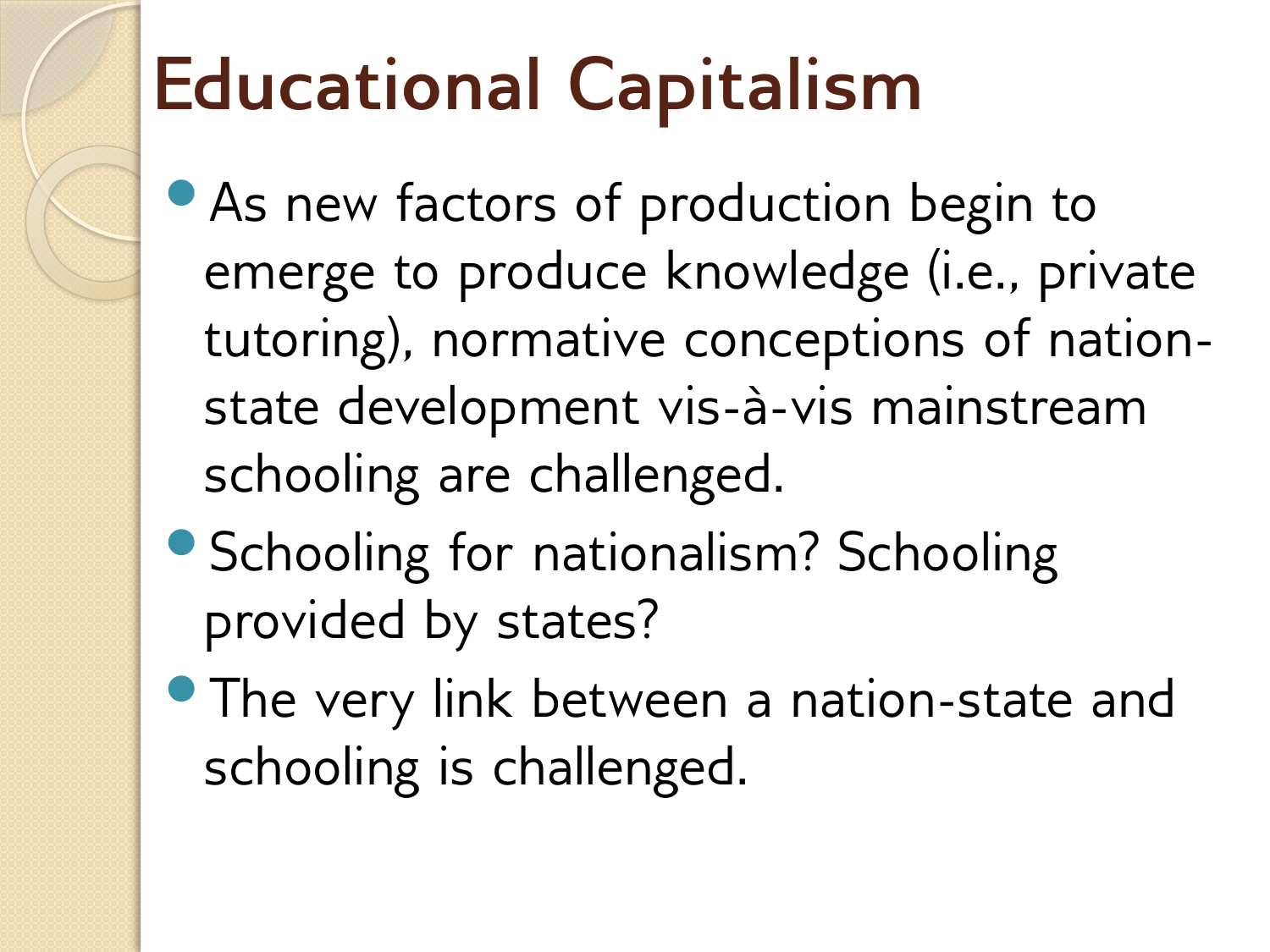

# Educational Capitalism
As new factors of production begin to emerge to produce knowledge (i.e., private tutoring), normative conceptions of nation-state development vis-à-vis mainstream schooling are challenged.
Schooling for nationalism? Schooling provided by states?
The very link between a nation-state and schooling is challenged.